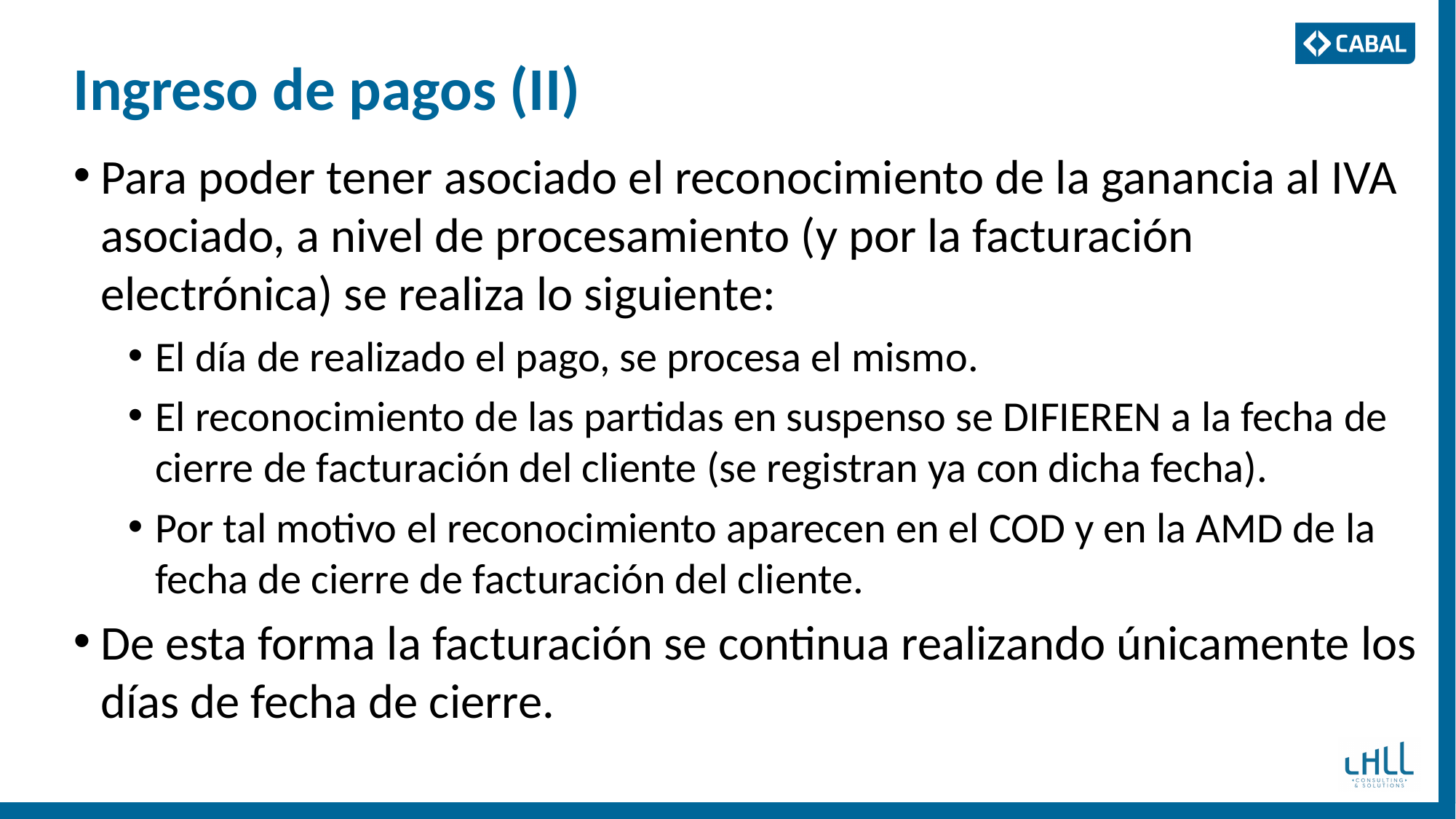

# Ingreso de pagos (II)
Para poder tener asociado el reconocimiento de la ganancia al IVA asociado, a nivel de procesamiento (y por la facturación electrónica) se realiza lo siguiente:
El día de realizado el pago, se procesa el mismo.
El reconocimiento de las partidas en suspenso se DIFIEREN a la fecha de cierre de facturación del cliente (se registran ya con dicha fecha).
Por tal motivo el reconocimiento aparecen en el COD y en la AMD de la fecha de cierre de facturación del cliente.
De esta forma la facturación se continua realizando únicamente los días de fecha de cierre.